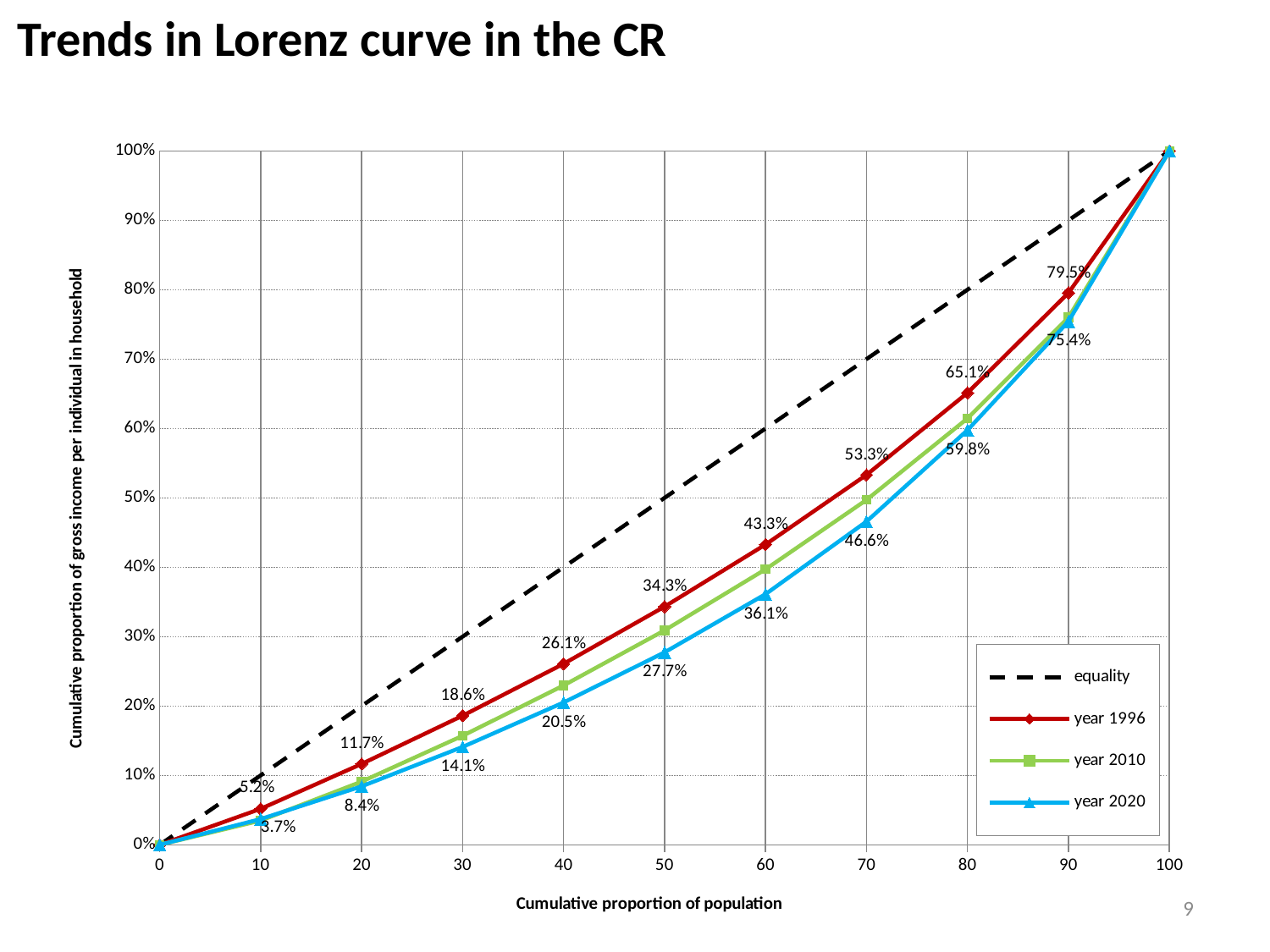

# Trends in Lorenz curve in the CR

### Chart

| Category | equality | year 1996 | year 2010 | year 2020 |
|---|---|---|---|---|
| 0 | 0.0 | 0.0 | 0.0 | 0.0 |
| 10 | 0.1 | 0.05178462324342191 | 0.03491758864619081 | 0.03702549060459087 |
| 20 | 0.2 | 0.11657268201804906 | 0.09104956075810644 | 0.08419247939410102 |
| 30 | 0.3 | 0.1860795881369004 | 0.15708930059446116 | 0.1410550501815348 |
| 40 | 0.4 | 0.2608211720870602 | 0.22960593187833622 | 0.20504743170461107 |
| 50 | 0.5 | 0.34321883232003525 | 0.30895896299275016 | 0.2773166350269529 |
| 60 | 0.6 | 0.43273044601808913 | 0.39695132698100544 | 0.3611786412316002 |
| 70 | 0.7 | 0.5331508729053777 | 0.4970821600118689 | 0.4658580728035243 |
| 80 | 0.8 | 0.6513561834553632 | 0.6144479085647795 | 0.5976054786098094 |
| 90 | 0.9 | 0.7954556836506775 | 0.7599189618031522 | 0.7542690708924528 |
| 100 | 1.0 | 1.0 | 1.0 | 1.0 |
9